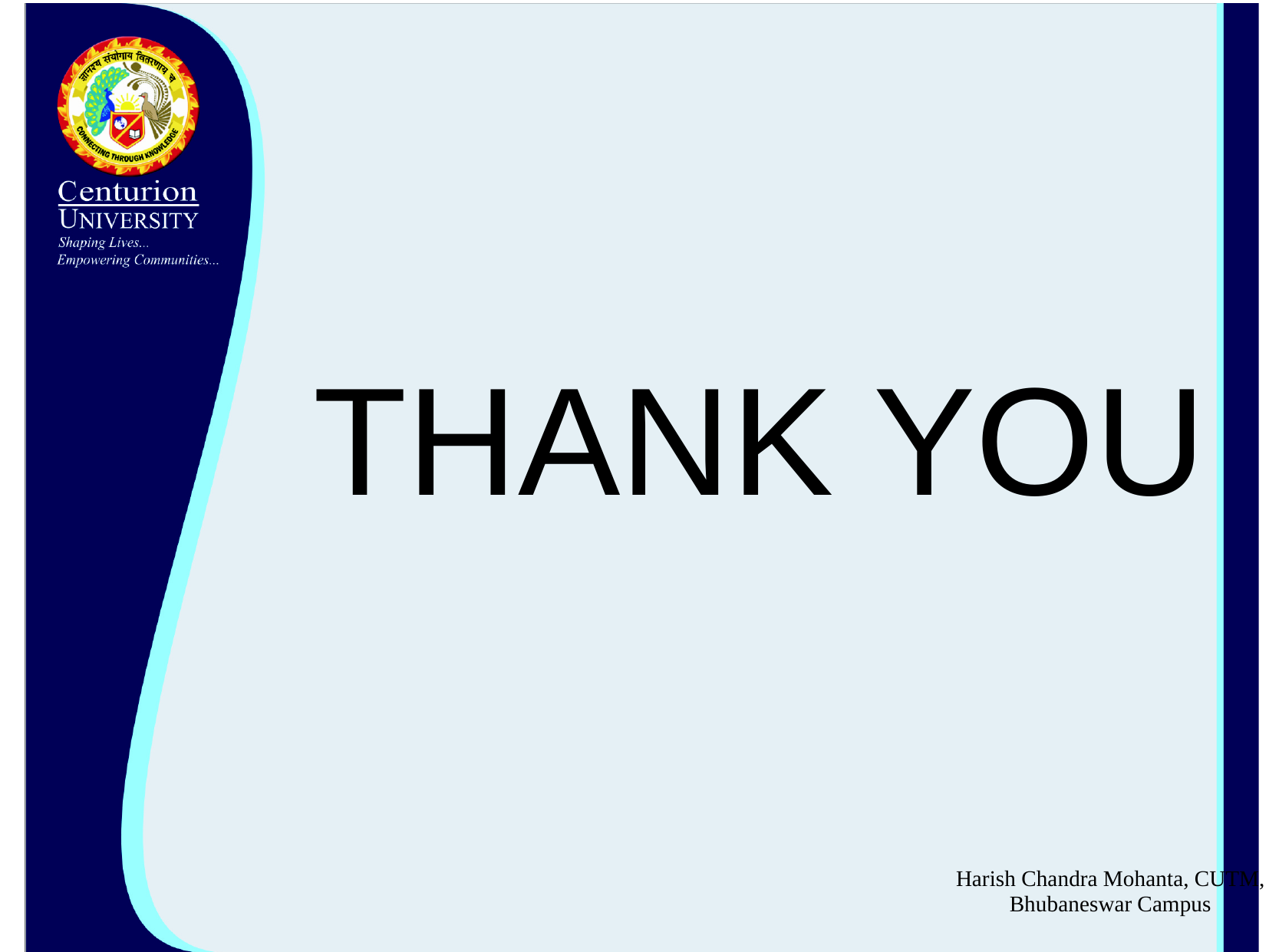

# THANK YOU
325
Harish Chandra Mohanta, CUTM, Bhubaneswar Campus